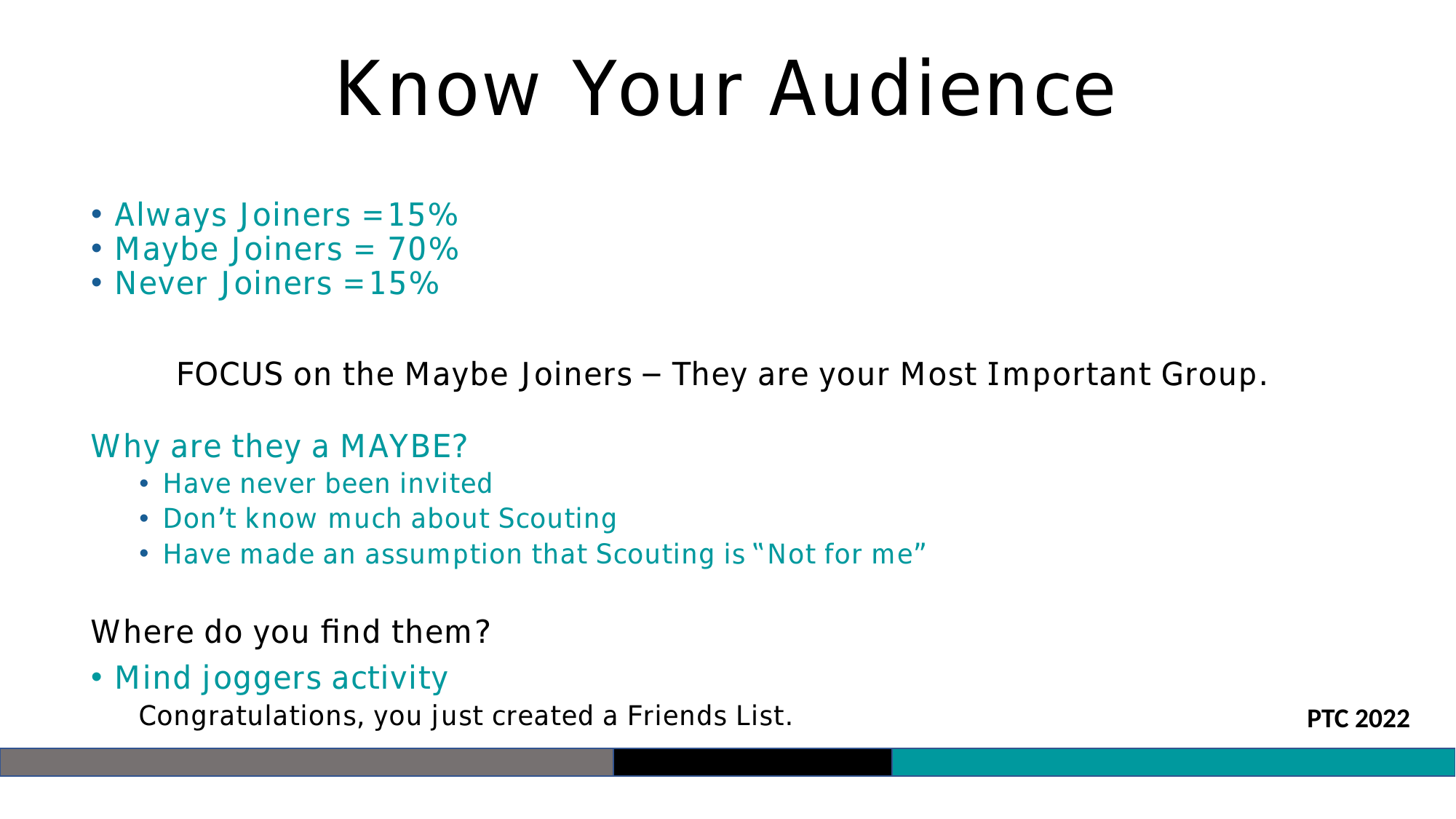

# Know Your Audience

Always Joiners =15%
Maybe Joiners = 70%
Never Joiners =15%

FOCUS on the Maybe Joiners – They are your Most Important Group.

Why are they a MAYBE?
Have never been invited
Don’t know much about Scouting
Have made an assumption that Scouting is “Not for me”

Where do you find them?
Mind joggers activity
Congratulations, you just created a Friends List.

PTC 2022